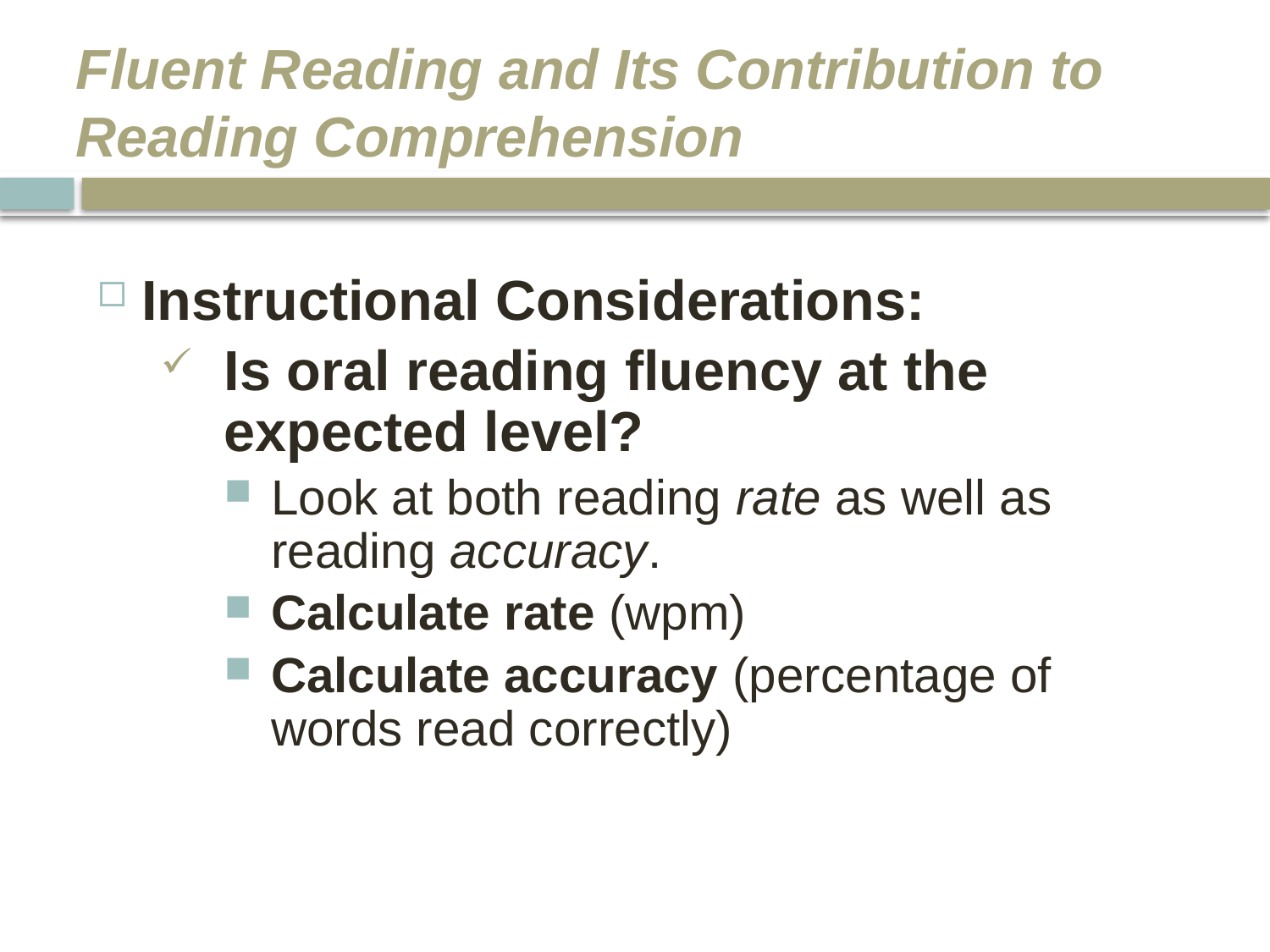

# Fluent Reading and Its Contribution to Reading Comprehension
Instructional Considerations:
Is oral reading fluency at the expected level?
Look at both reading rate as well as reading accuracy.
Calculate rate (wpm)
Calculate accuracy (percentage of words read correctly)